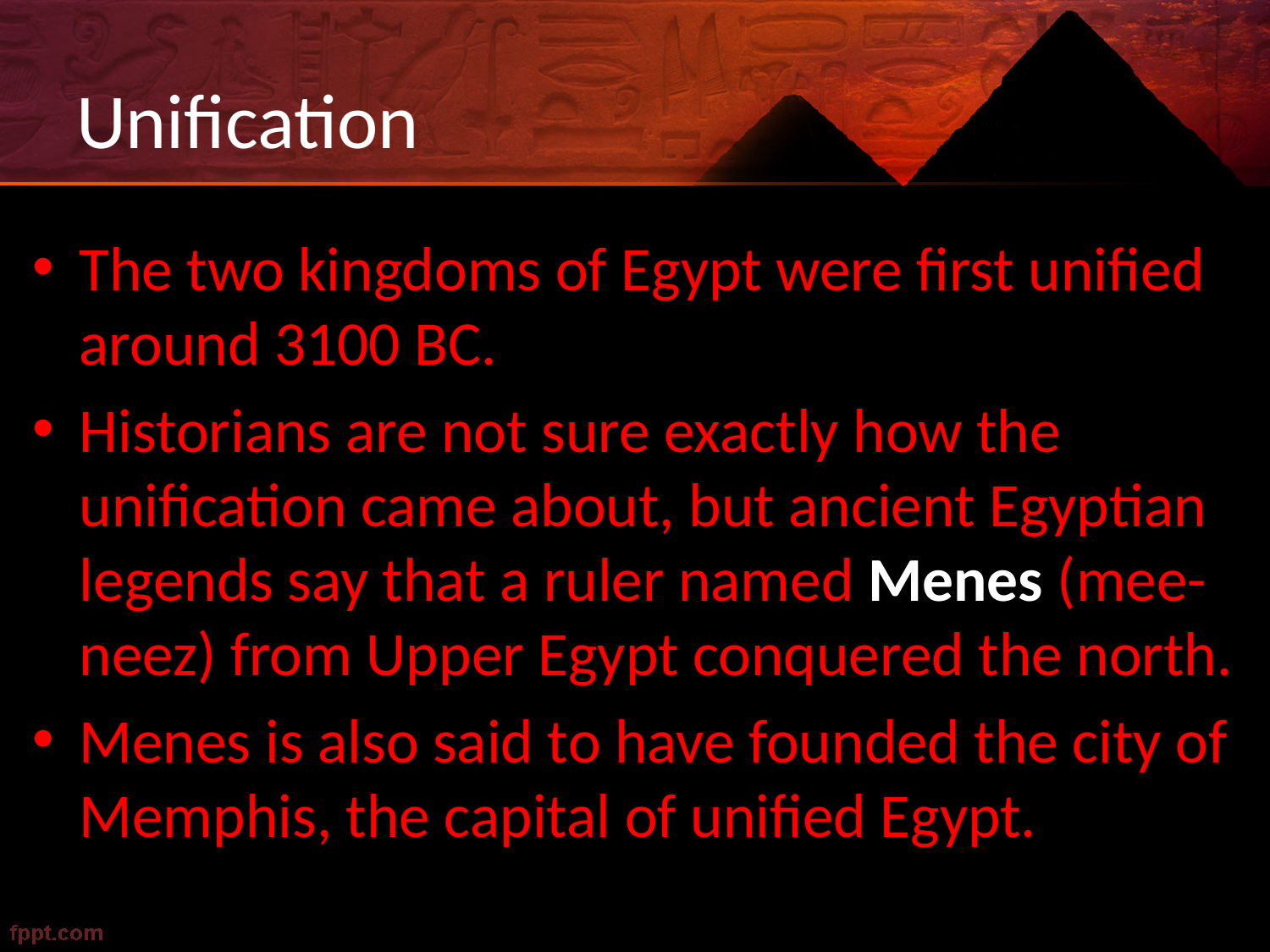

# Unification
The two kingdoms of Egypt were first unified around 3100 BC.
Historians are not sure exactly how the unification came about, but ancient Egyptian legends say that a ruler named Menes (mee-neez) from Upper Egypt conquered the north.
Menes is also said to have founded the city of Memphis, the capital of unified Egypt.